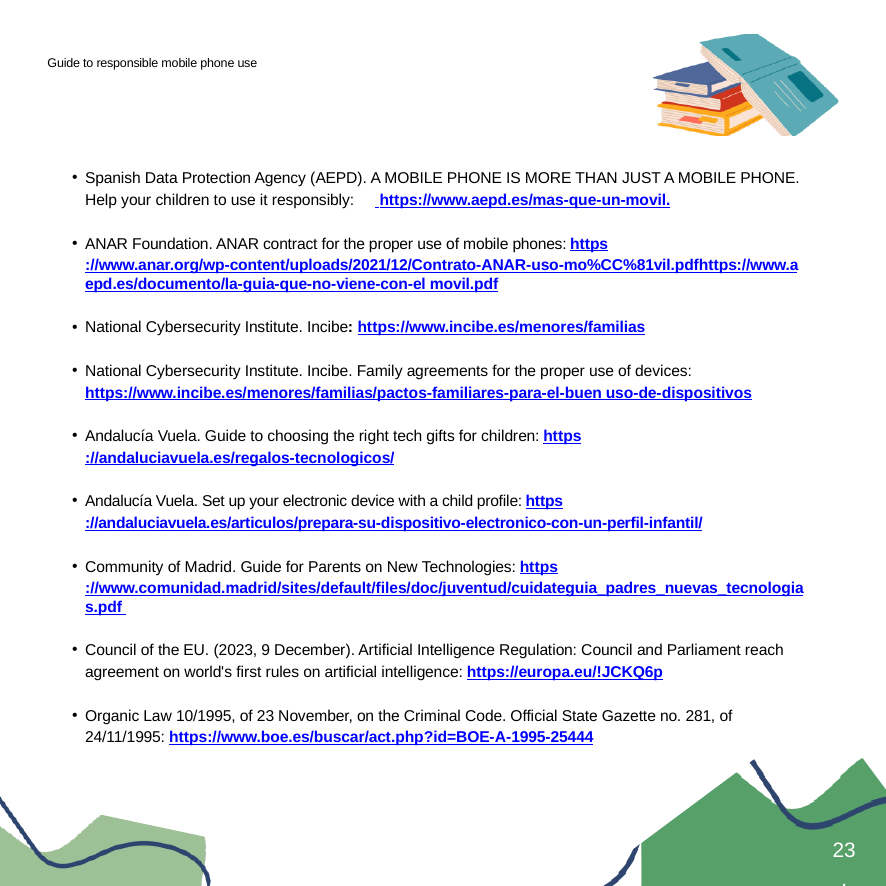

Guide to responsible mobile phone use
Spanish Data Protection Agency (AEPD). A MOBILE PHONE IS MORE THAN JUST A MOBILE PHONE. Help your children to use it responsibly:      https://www.aepd.es/mas-que-un-movil.

ANAR Foundation. ANAR contract for the proper use of mobile phones: https://www.anar.org/wp-content/uploads/2021/12/Contrato-ANAR-uso-mo%CC%81vil.pdfhttps://www.aepd.es/documento/la-guia-que-no-viene-con-el movil.pdf

National Cybersecurity Institute. Incibe: https://www.incibe.es/menores/familias

National Cybersecurity Institute. Incibe. Family agreements for the proper use of devices:       https://www.incibe.es/menores/familias/pactos-familiares-para-el-buen uso-de-dispositivos

Andalucía Vuela. Guide to choosing the right tech gifts for children: https://andaluciavuela.es/regalos-tecnologicos/

Andalucía Vuela. Set up your electronic device with a child profile: https://andaluciavuela.es/articulos/prepara-su-dispositivo-electronico-con-un-perfil-infantil/

Community of Madrid. Guide for Parents on New Technologies: https://www.comunidad.madrid/sites/default/files/doc/juventud/cuidateguia_padres_nuevas_tecnologias.pdf

Council of the EU. (2023, 9 December). Artificial Intelligence Regulation: Council and Parliament reach agreement on world's first rules on artificial intelligence: https://europa.eu/!JCKQ6p

Organic Law 10/1995, of 23 November, on the Criminal Code. Official State Gazette no. 281, of 24/11/1995: https://www.boe.es/buscar/act.php?id=BOE-A-1995-25444

23.